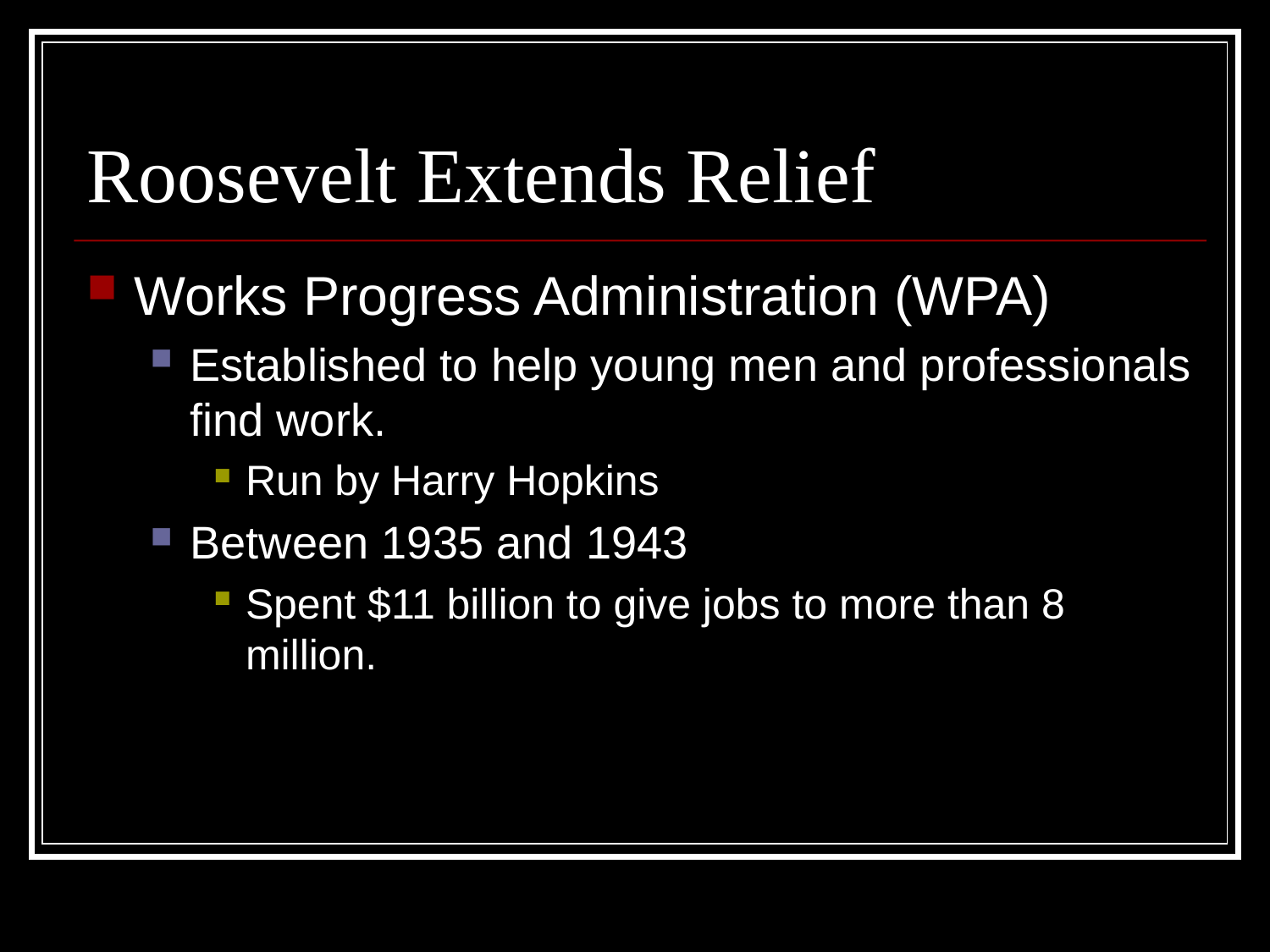

# Roosevelt Extends Relief
Works Progress Administration (WPA)
Established to help young men and professionals find work.
Run by Harry Hopkins
Between 1935 and 1943
Spent $11 billion to give jobs to more than 8 million.